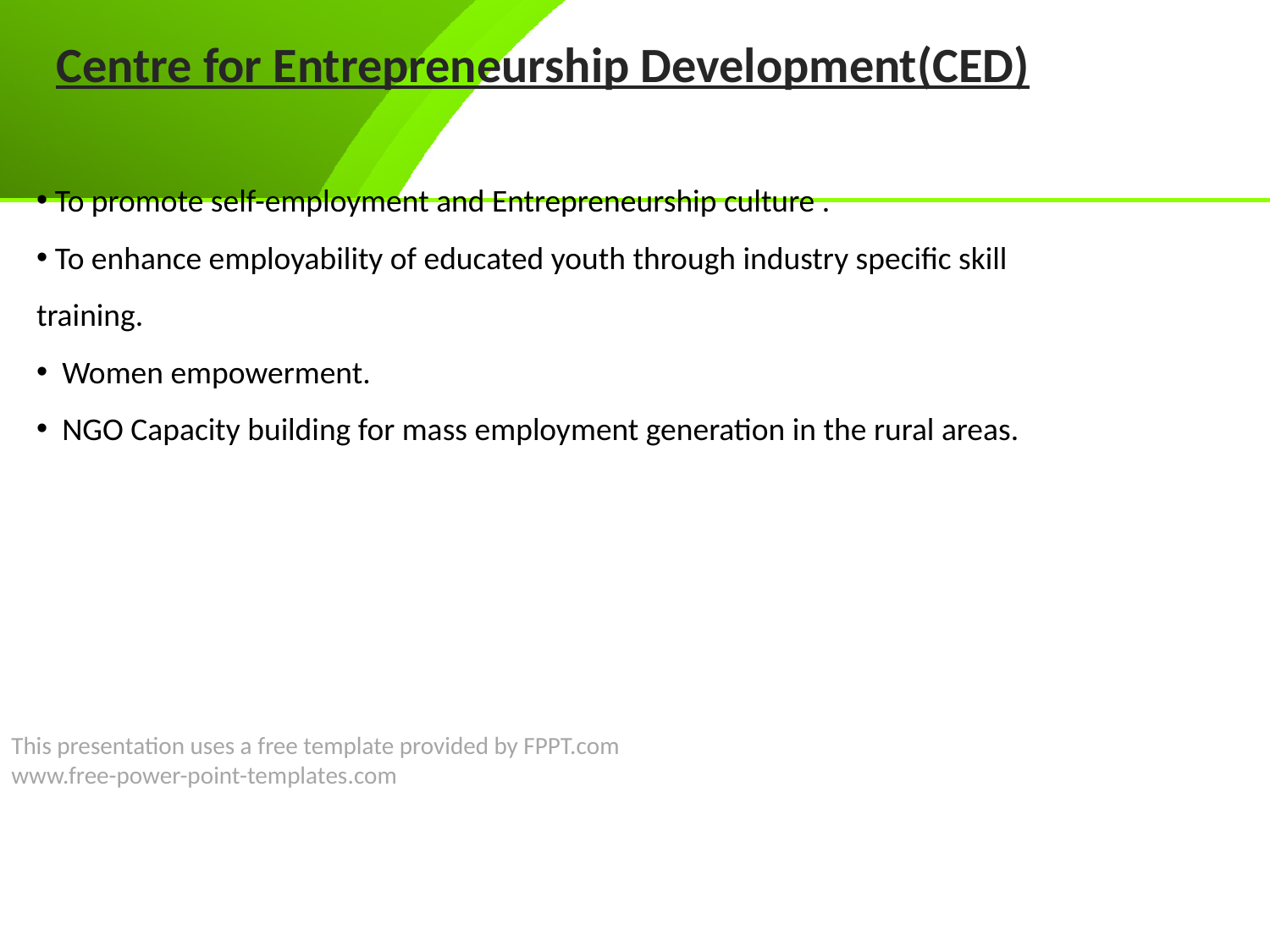

Centre for Entrepreneurship Development(CED)
 To promote self-employment and Entrepreneurship culture .
 To enhance employability of educated youth through industry specific skill training.
  Women empowerment.
  NGO Capacity building for mass employment generation in the rural areas.